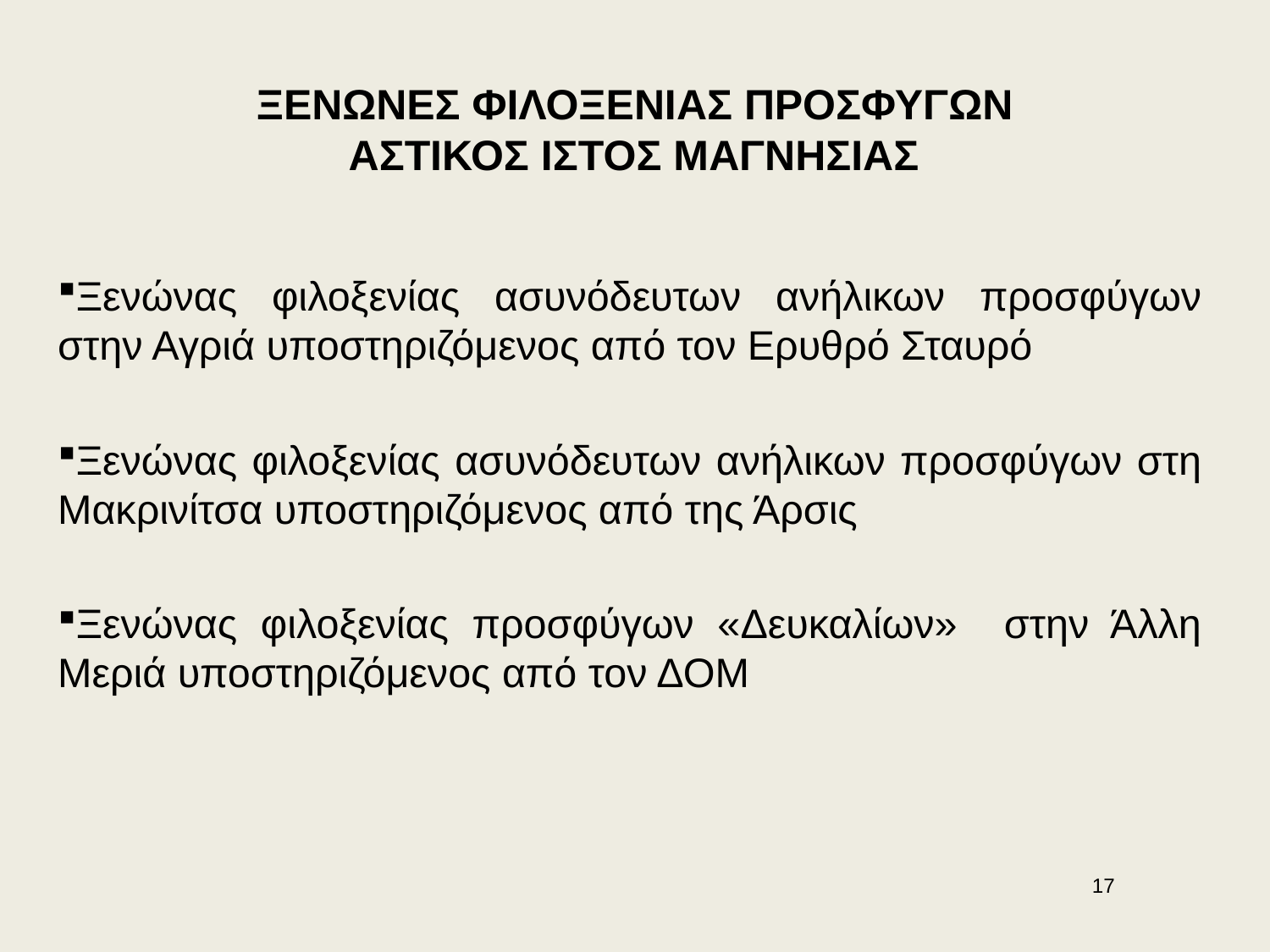

# ΞΕΝΩΝΕΣ ΦΙΛΟΞΕΝΙΑΣ ΠΡΟΣΦΥΓΩΝ ΑΣΤΙΚΟΣ ΙΣΤΟΣ ΜΑΓΝΗΣΙΑΣ

Ξενώνας φιλοξενίας ασυνόδευτων ανήλικων προσφύγων στην Αγριά υποστηριζόμενος από τον Ερυθρό Σταυρό

Ξενώνας φιλοξενίας ασυνόδευτων ανήλικων προσφύγων στη Μακρινίτσα υποστηριζόμενος από της Άρσις

Ξενώνας φιλοξενίας προσφύγων «Δευκαλίων»  στην Άλλη Μεριά υποστηριζόμενος από τον ΔΟΜ

                                                                                                                                                                                     17